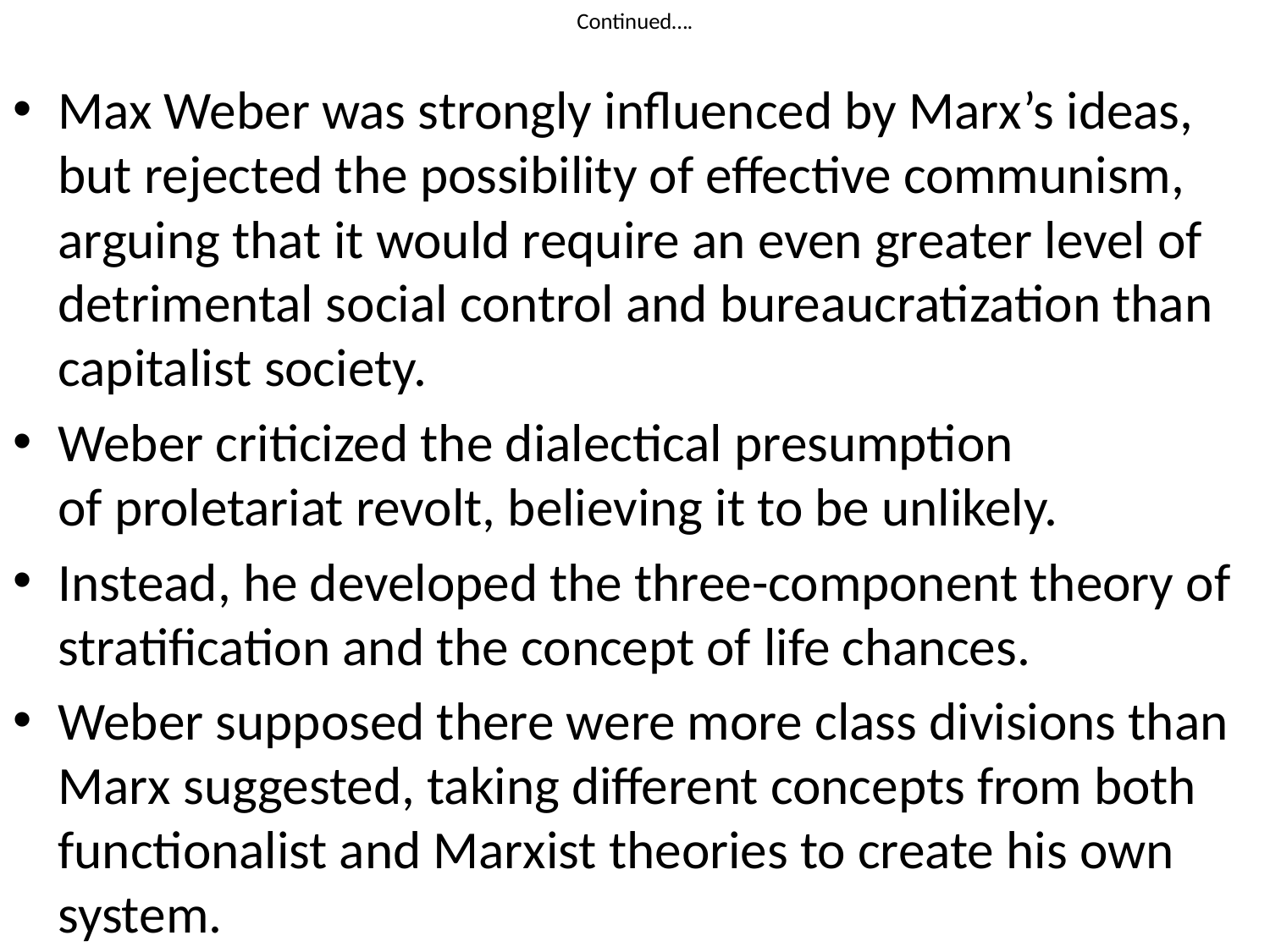

# Continued….
Max Weber was strongly influenced by Marx’s ideas, but rejected the possibility of effective communism, arguing that it would require an even greater level of detrimental social control and bureaucratization than capitalist society.
Weber criticized the dialectical presumption of proletariat revolt, believing it to be unlikely.
Instead, he developed the three-component theory of stratification and the concept of life chances.
Weber supposed there were more class divisions than Marx suggested, taking different concepts from both functionalist and Marxist theories to create his own system.